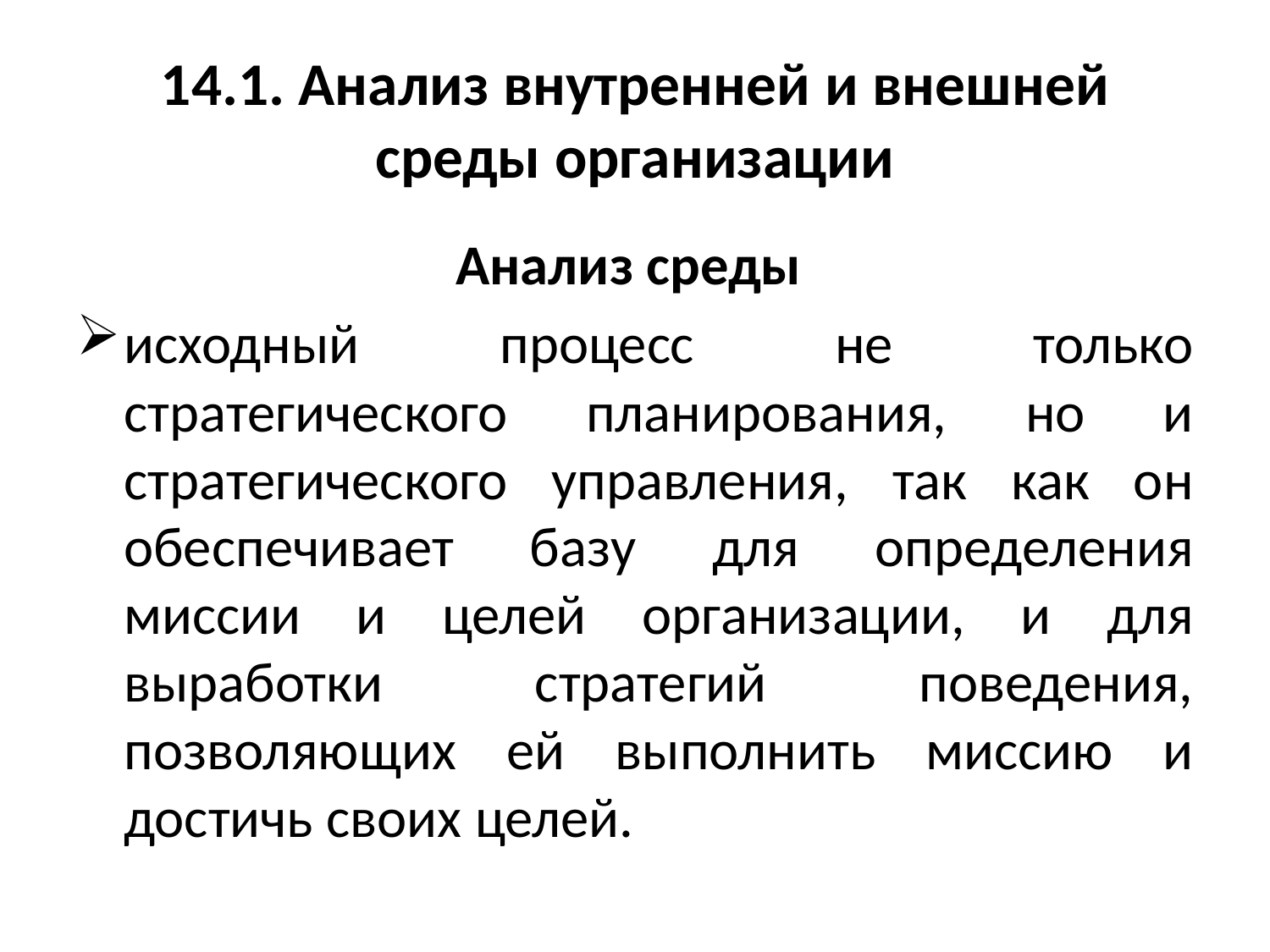

# 14.1. Анализ внутренней и внешней среды организации
Анализ среды
исходный процесс не только стратегического планирования, но и стратегического управления, так как он обеспечивает базу для определения миссии и целей организации, и для выработки стратегий поведения, позволяющих ей выполнить миссию и достичь своих целей.